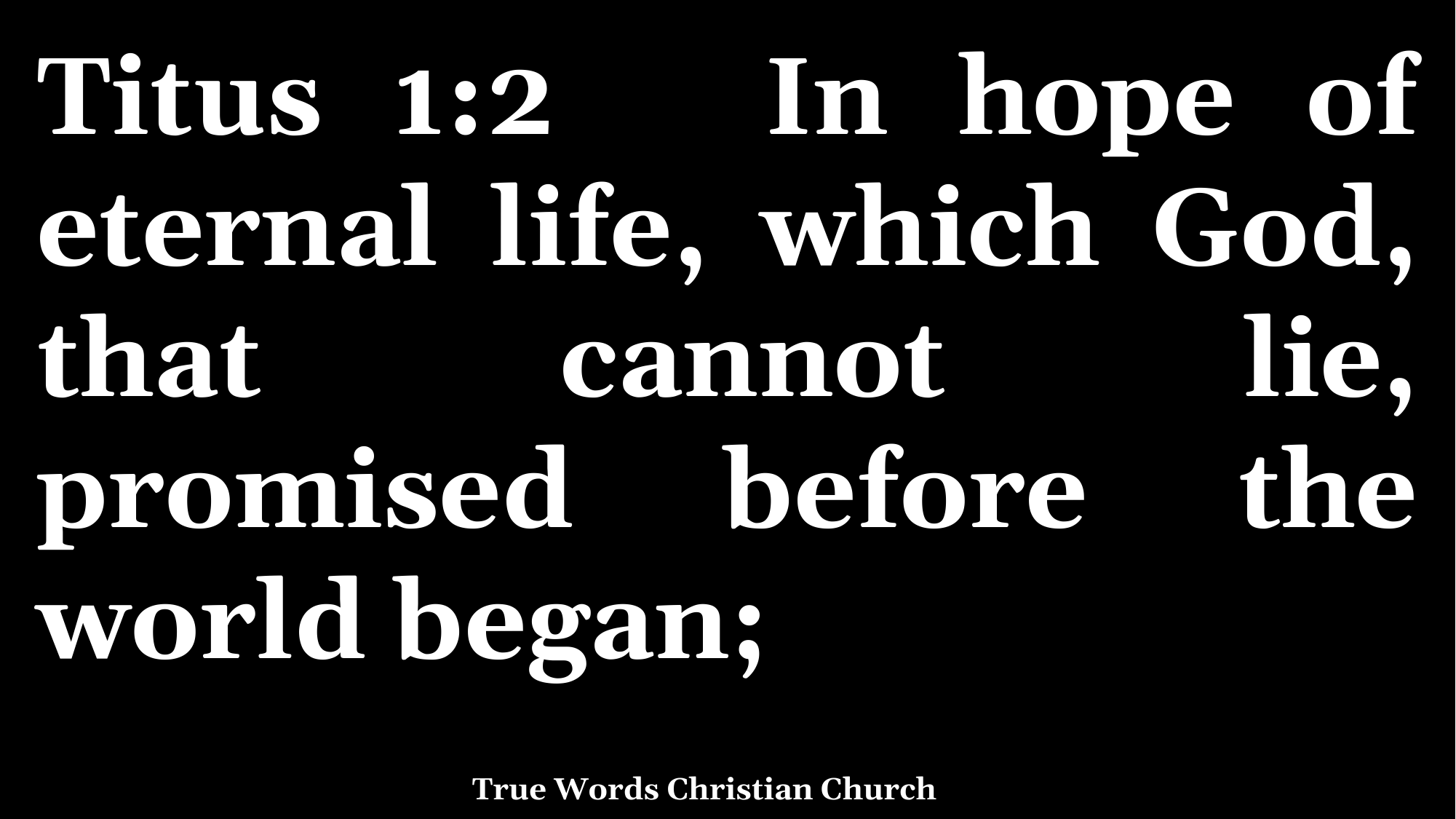

Titus 1:2   In hope of eternal life, which God, that cannot lie, promised before the world began;
True Words Christian Church